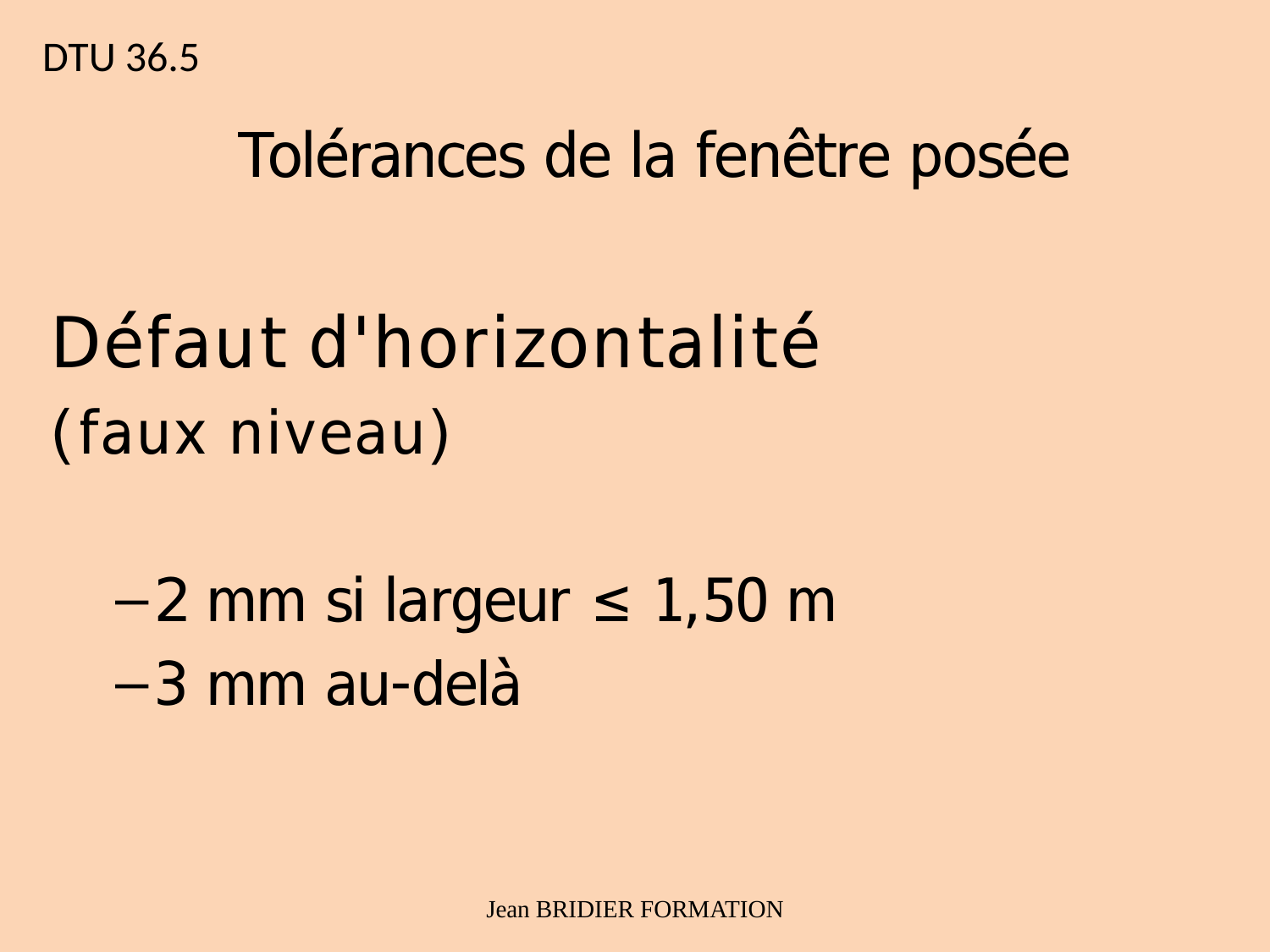

# DTU 36.5
Tolérances de la fenêtre posée

Défaut d'horizontalité
(faux niveau)

2 mm si largeur ≤ 1,50 m
3 mm au-delà

Jean BRIDIER FORMATION